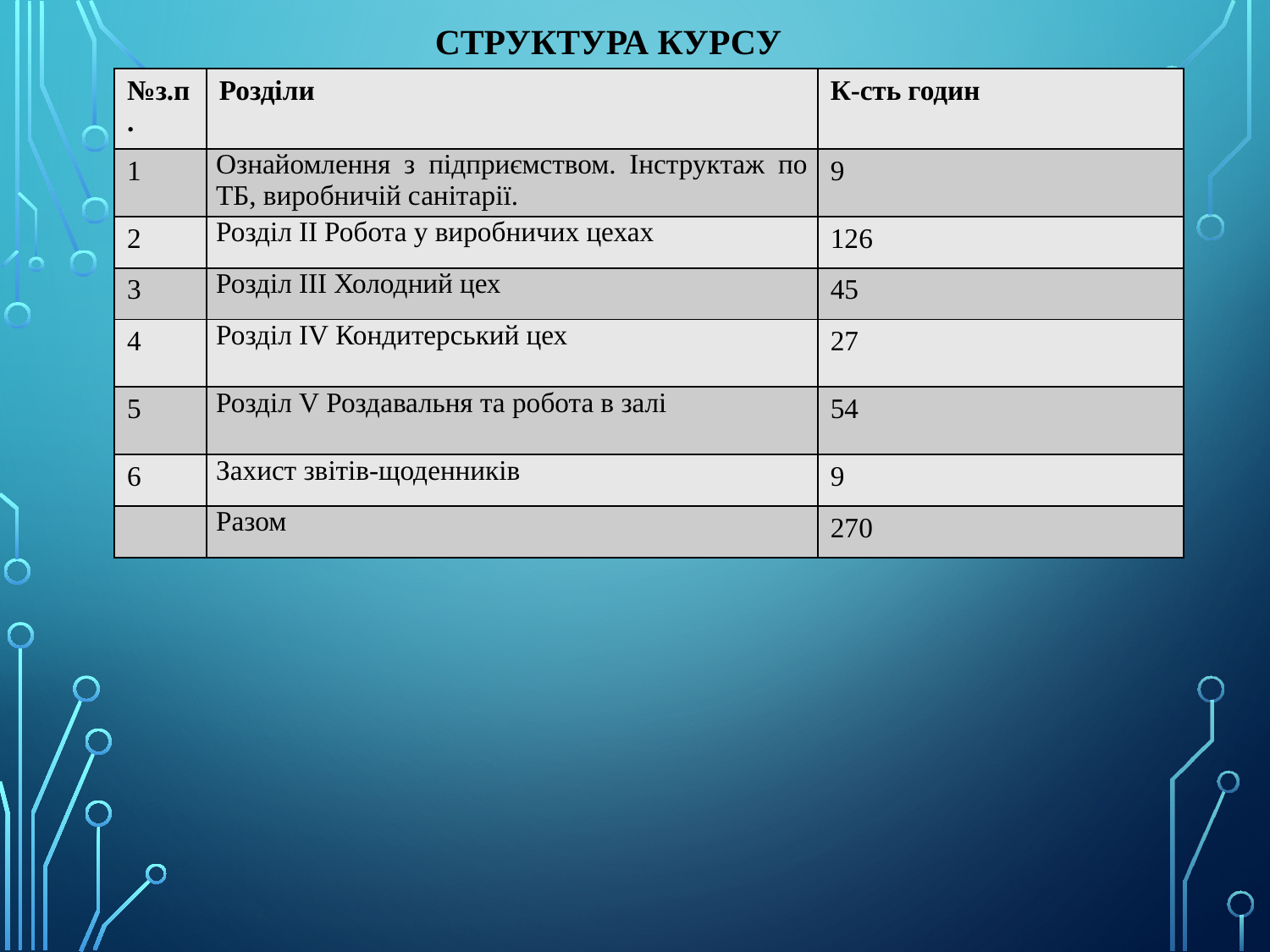

СТРУКТУРА КУРСУ
| №з.п. | Розділи | К-сть годин |
| --- | --- | --- |
| 1 | Ознайомлення з підприємством. Інструктаж по ТБ, виробничій санітарії. | 9 |
| 2 | Розділ ІІ Робота у виробничих цехах | 126 |
| 3 | Розділ ІІІ Холодний цех | 45 |
| 4 | Розділ ІV Кондитерський цех | 27 |
| 5 | Розділ V Роздавальня та робота в залі | 54 |
| 6 | Захист звітів-щоденників | 9 |
|  | Разом | 270 |